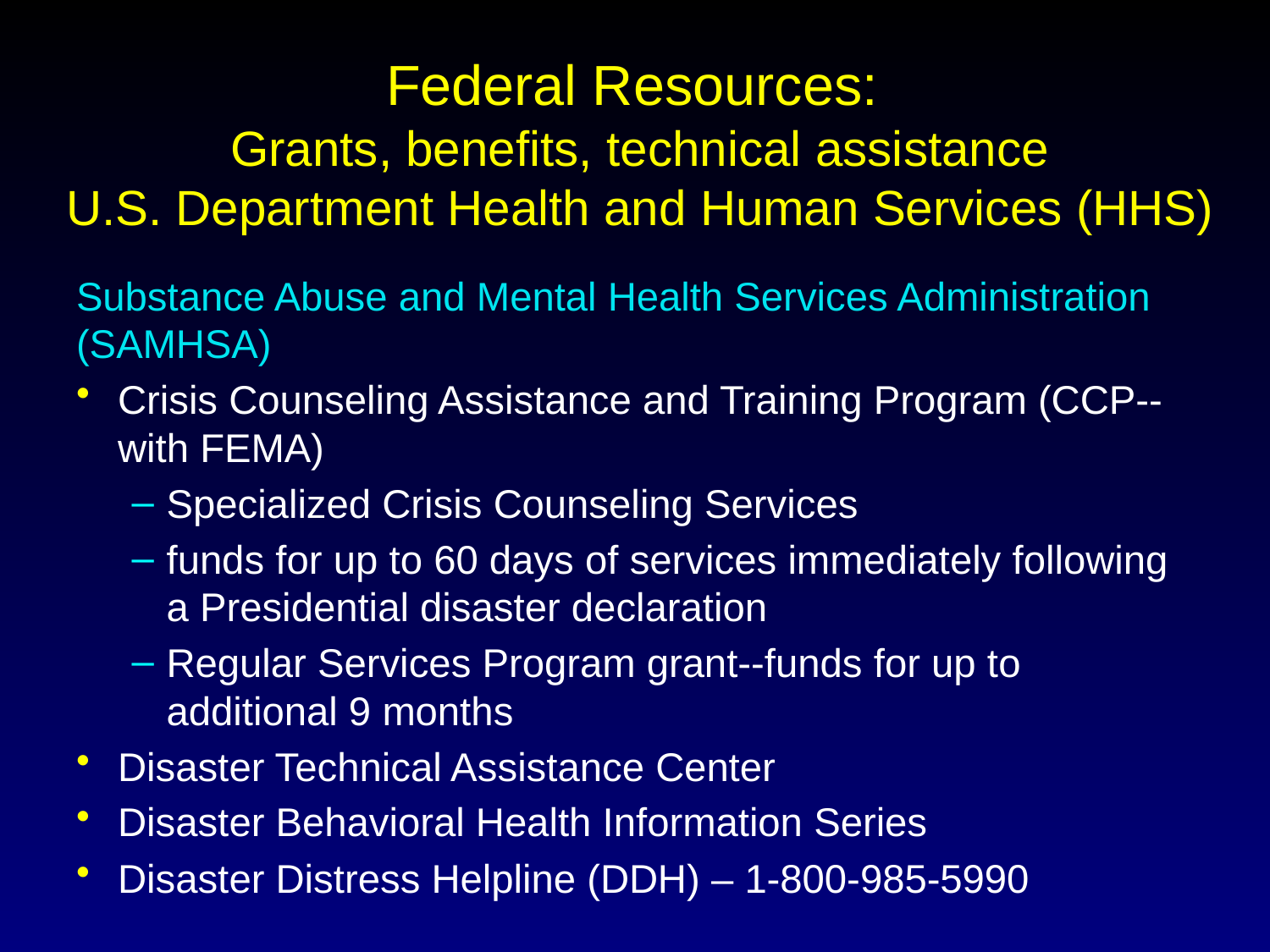

# Federal Resources: Grants, benefits, technical assistance U.S. Department Health and Human Services (HHS)
Substance Abuse and Mental Health Services Administration (SAMHSA)
Crisis Counseling Assistance and Training Program (CCP--with FEMA)
Specialized Crisis Counseling Services
funds for up to 60 days of services immediately following a Presidential disaster declaration
Regular Services Program grant--funds for up to additional 9 months
Disaster Technical Assistance Center
Disaster Behavioral Health Information Series
Disaster Distress Helpline (DDH) – 1-800-985-5990